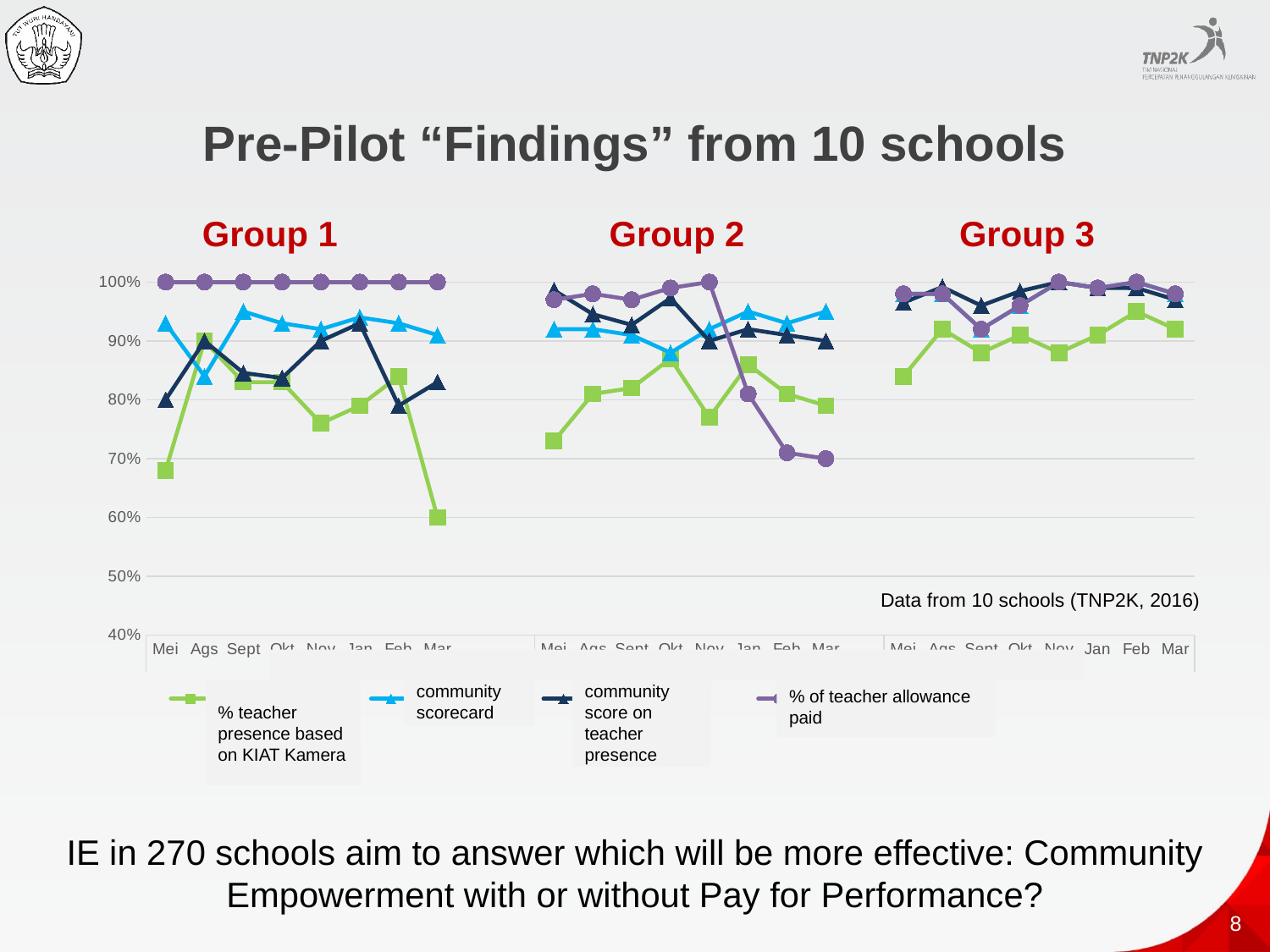

# Pre-Pilot “Findings” from 10 schools
Group 1
Group 2
Group 3

### Chart

| Category | % Kehadiran | Nilai FPL | FPL Kehadiran | % tamsil yang dibayarkan |
|---|---|---|---|---|
| Mei | 0.68 | 0.93 | 0.8000000000000002 | 1.0 |
| Ags | 0.9 | 0.84 | 0.8999999999999999 | 1.0 |
| Sept | 0.83 | 0.95 | 0.8456521739130435 | 1.0 |
| Okt | 0.83 | 0.93 | 0.8369565217391303 | 1.0 |
| Nov | 0.76 | 0.92 | 0.9 | 1.0 |
| Jan | 0.79 | 0.94 | 0.93 | 1.0 |
| Feb | 0.84 | 0.93 | 0.79 | 1.0 |
| Mar | 0.6 | 0.91 | 0.83 | 1.0 |
|  | None | None | None | None |
|  | None | None | None | None |
| Mei | 0.73 | 0.92 | 0.9861111111111112 | 0.97 |
| Ags | 0.81 | 0.92 | 0.9454545454545454 | 0.98 |
| Sept | 0.82 | 0.91 | 0.9272727272727272 | 0.97 |
| Okt | 0.87 | 0.88 | 0.9727272727272728 | 0.99 |
| Nov | 0.77 | 0.92 | 0.9 | 1.0 |
| Jan | 0.86 | 0.95 | 0.92 | 0.81 |
| Feb | 0.81 | 0.93 | 0.91 | 0.71 |
| Mar | 0.79 | 0.95 | 0.9 | 0.7 |
|  | None | None | None | None |
| Mei | 0.84 | 0.98 | 0.9652173913043478 | 0.98 |
| Ags | 0.92 | 0.98 | 0.9916666666666667 | 0.98 |
| Sept | 0.88 | 0.92 | 0.9600000000000001 | 0.92 |
| Okt | 0.91 | 0.96 | 0.9846153846153847 | 0.96 |
| Nov | 0.88 | 1.0 | 1.0 | 1.0 |
| Jan | 0.91 | 0.99 | 0.99 | 0.99 |
| Feb | 0.95 | 1.0 | 0.99 | 1.0 |
| Mar | 0.92 | 0.98 | 0.97 | 0.98 |
Data from 10 schools (TNP2K, 2016)

community
scorecard
% of teacher allowance paid
community
score on teacher presence
% teacher presence based on KIAT Kamera
IE in 270 schools aim to answer which will be more effective: Community Empowerment with or without Pay for Performance?